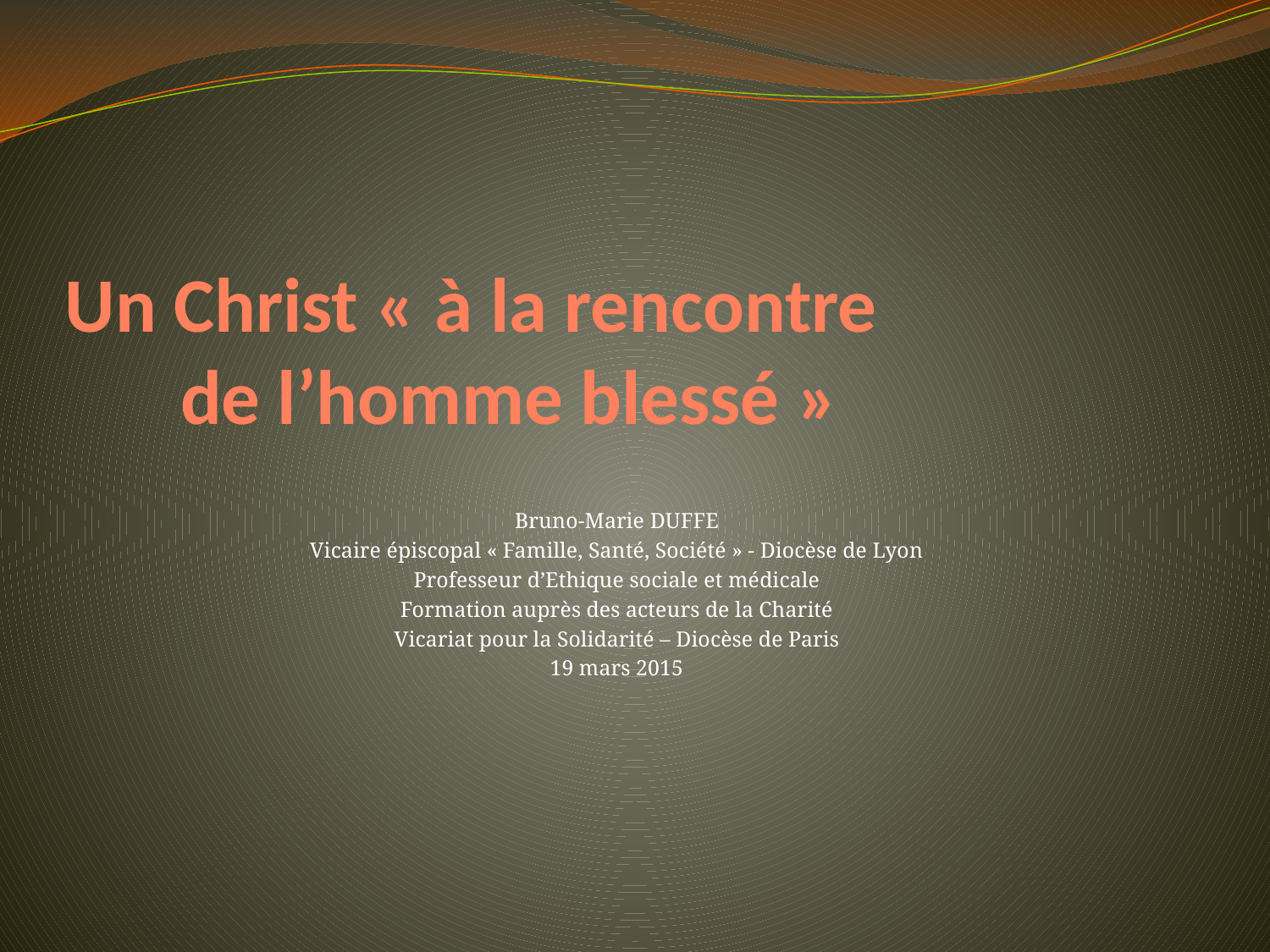

# Un Christ « à la rencontre de l’homme blessé »

Bruno-Marie DUFFE
Vicaire épiscopal « Famille, Santé, Société » - Diocèse de Lyon
Professeur d’Ethique sociale et médicale
Formation auprès des acteurs de la Charité
Vicariat pour la Solidarité – Diocèse de Paris
19 mars 2015